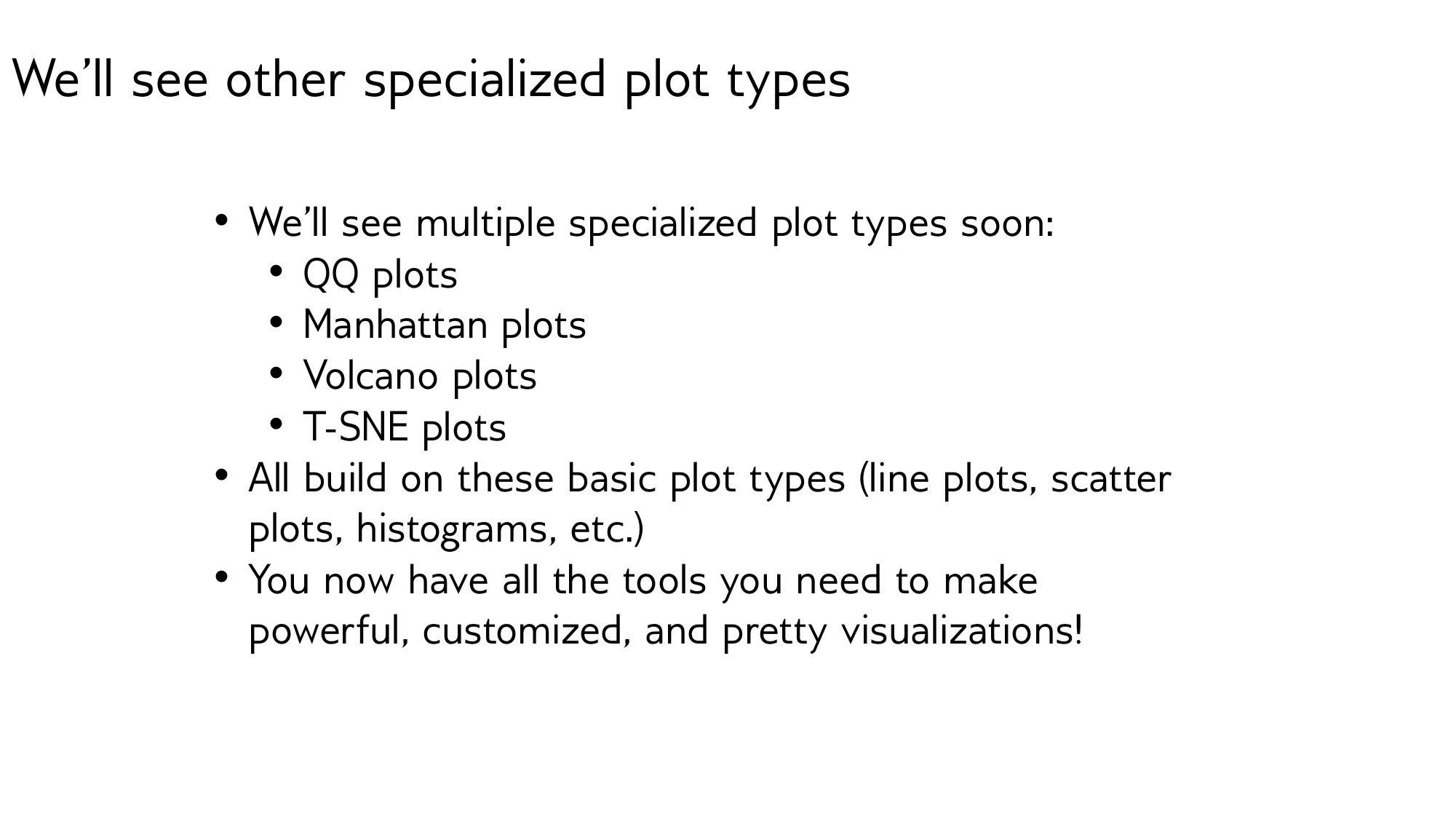

# We’ll see other specialized plot types
We’ll see multiple specialized plot types soon:
QQ plots
Manhattan plots
Volcano plots
T-SNE plots
All build on these basic plot types (line plots, scatter plots, histograms, etc.)
You now have all the tools you need to make powerful, customized, and pretty visualizations!